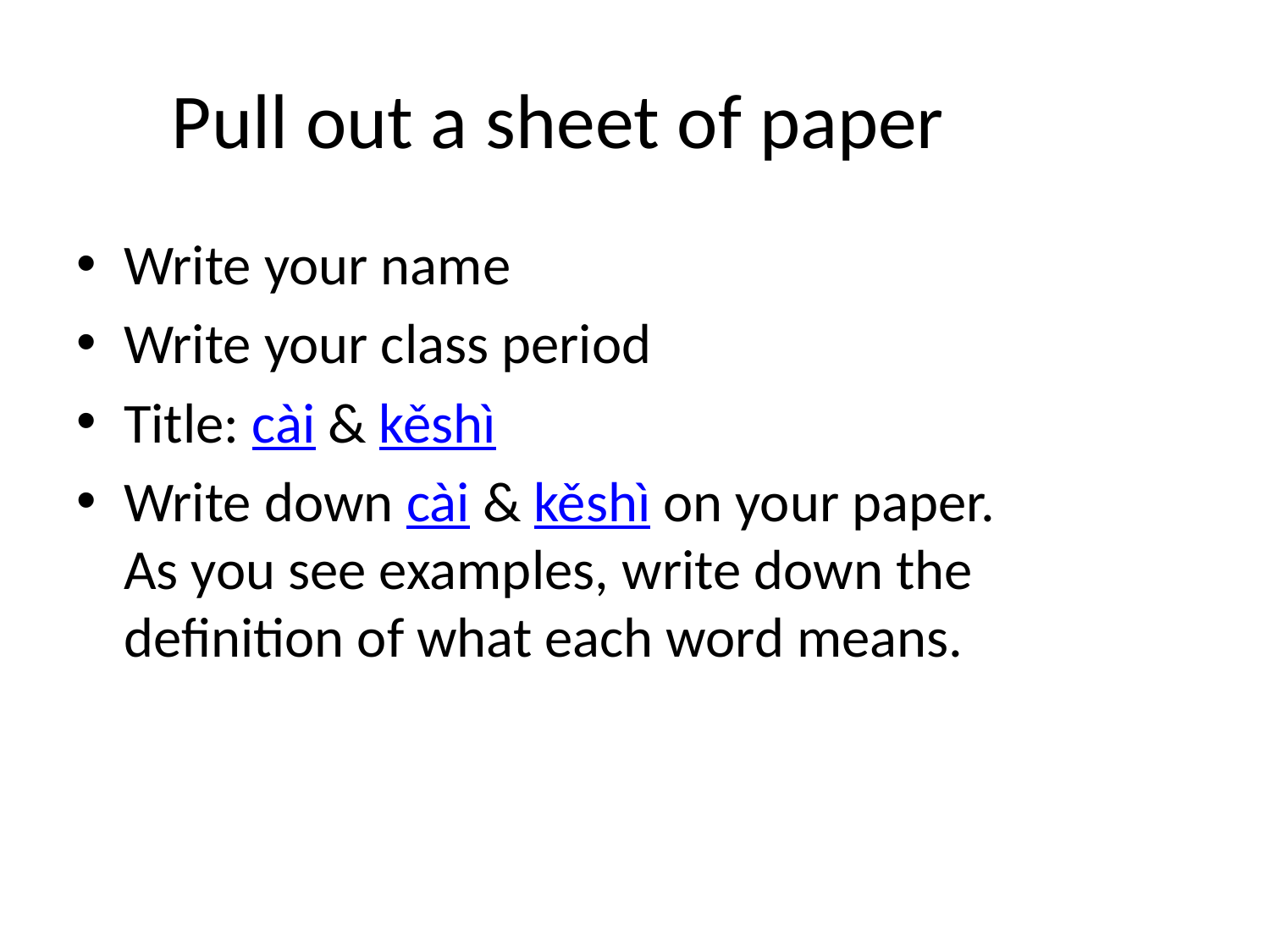

# Pull out a sheet of paper
Write your name
Write your class period
Title: cài & kěshì
Write down cài & kěshì on your paper. As you see examples, write down the definition of what each word means.